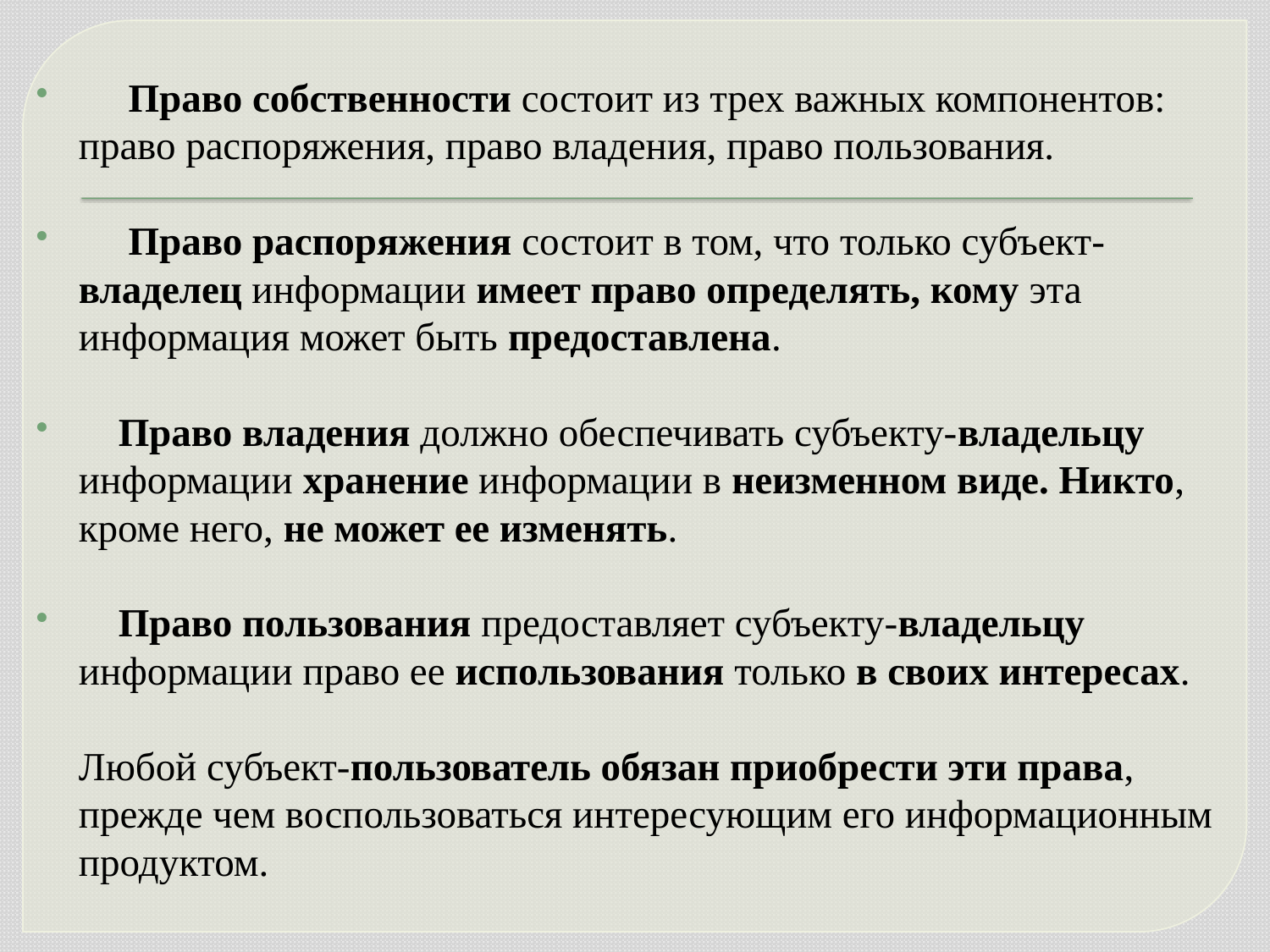

Право собственности состоит из трех важных компонентов: право распоряжения, право владения, право пользования.

     Право распоряжения состоит в том, что только субъект-владелец информации имеет право определять, кому эта информация может быть предоставлена.

    Право владения должно обеспечивать субъекту-владельцу информации хранение информации в неизменном виде. Никто, кроме него, не может ее изменять.

    Право пользования предоставляет субъекту-владельцу информации право ее использования только в своих интересах.

	Любой субъект-пользователь обязан приобрести эти права, прежде чем воспользоваться интересующим его информационным продуктом.